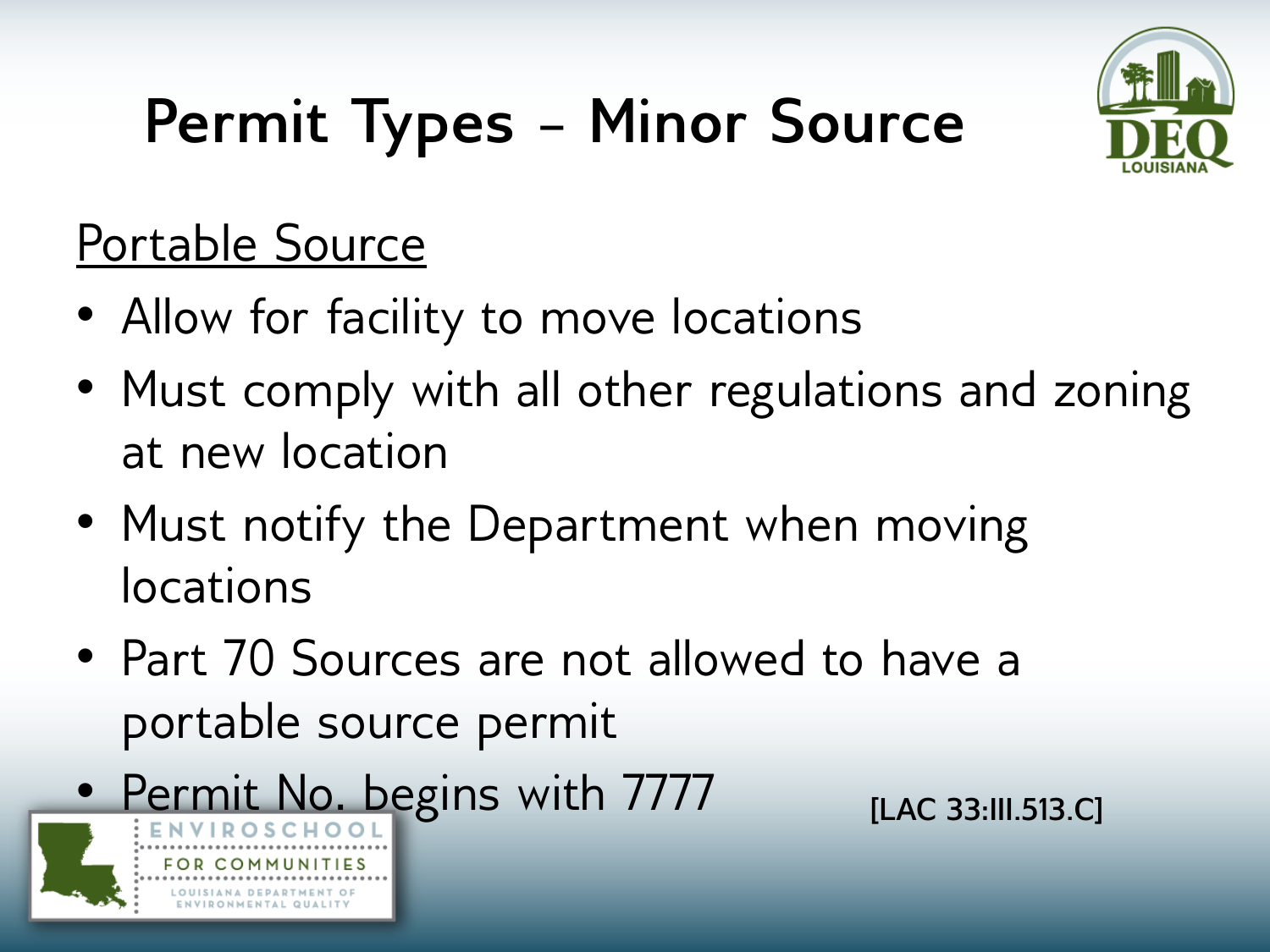

# Permit Types – Minor Source
Portable Source
Allow for facility to move locations
Must comply with all other regulations and zoning at new location
Must notify the Department when moving locations
Part 70 Sources are not allowed to have a portable source permit
Permit No. begins with 7777
[LAC 33:III.513.C]